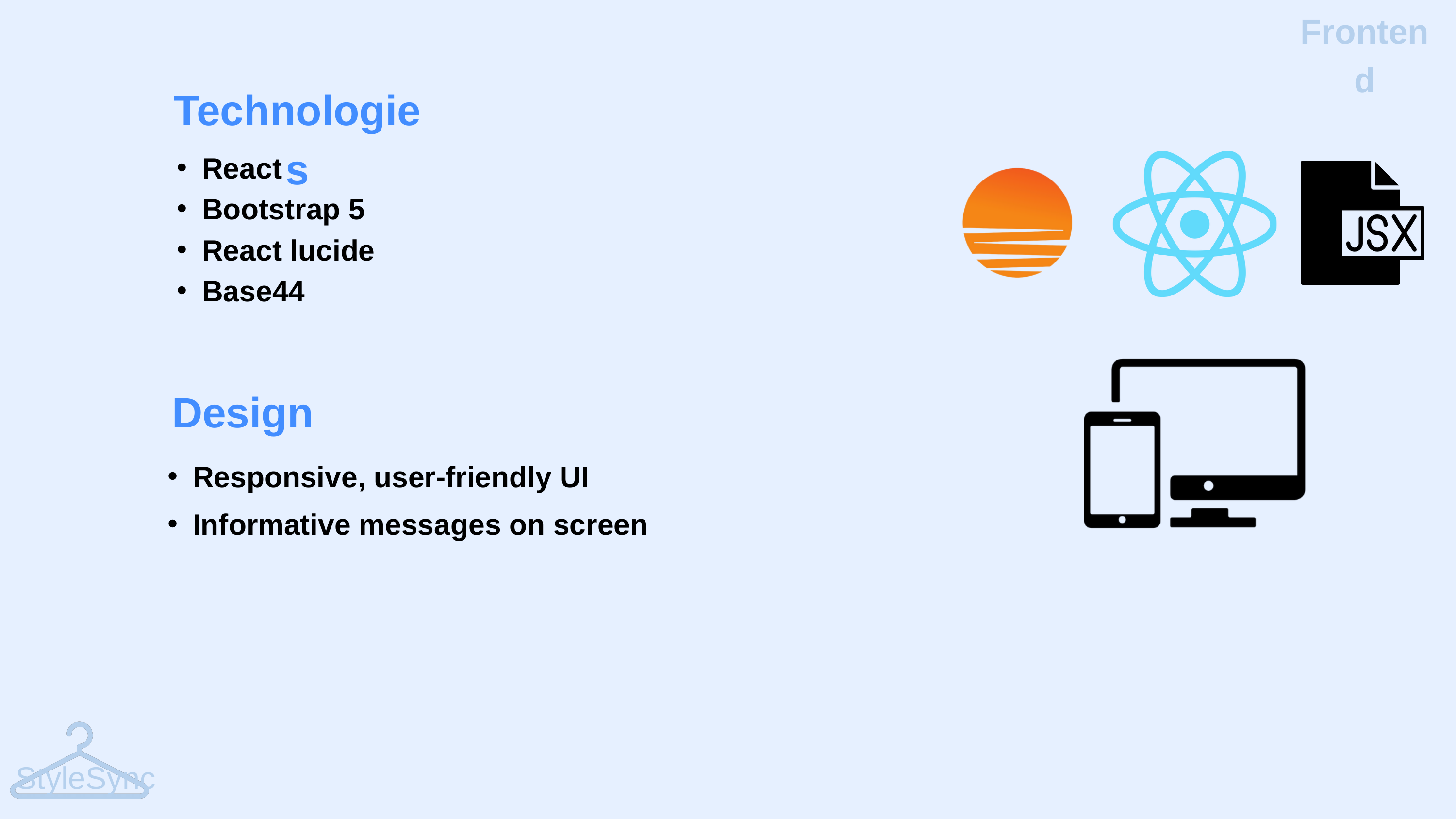

Frontend
Technologies
React
Bootstrap 5
React lucide
Base44

Design
Responsive, user-friendly UI
Informative messages on screen

StyleSync